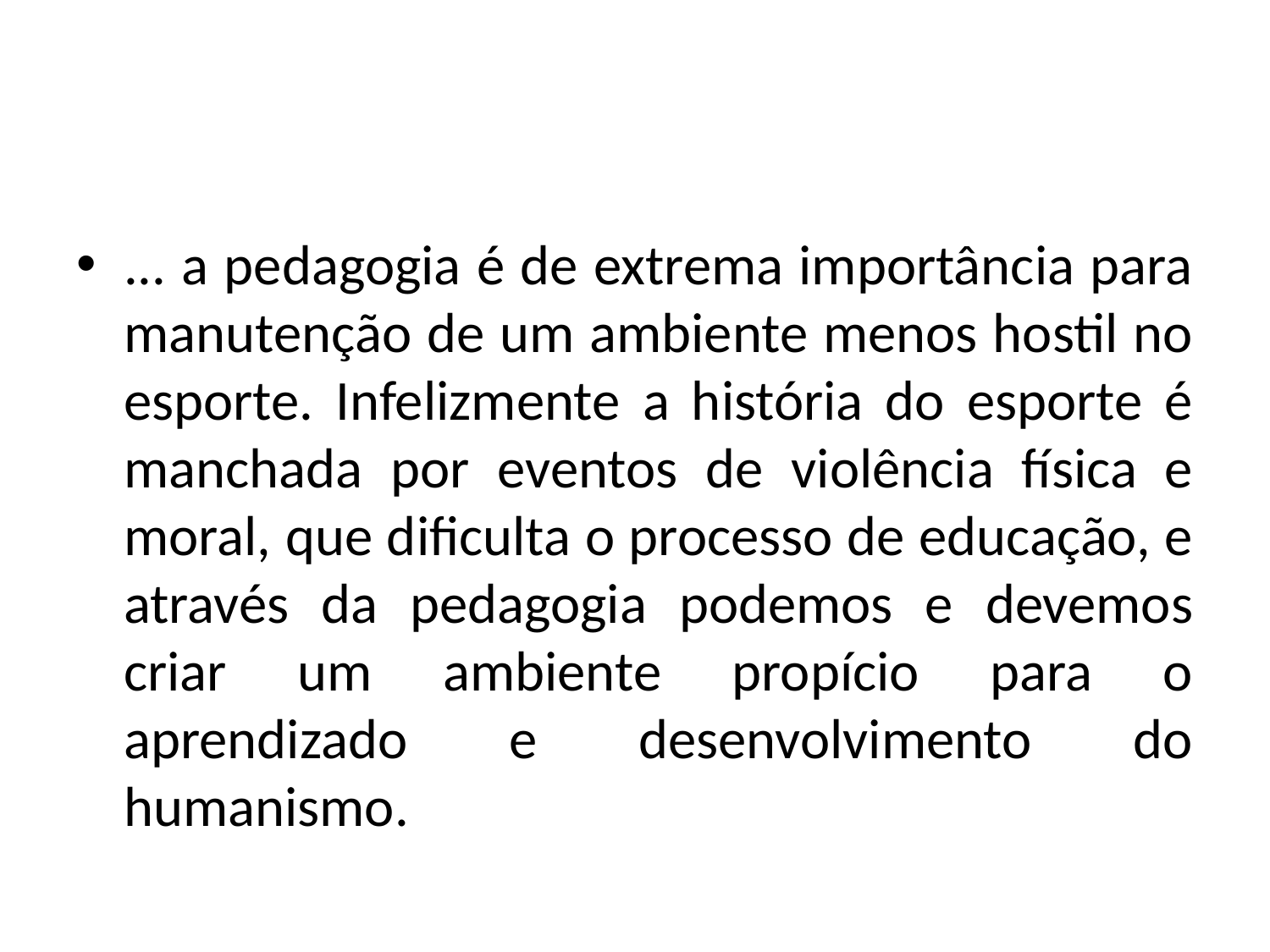

#
... a pedagogia é de extrema importância para manutenção de um ambiente menos hostil no esporte. Infelizmente a história do esporte é manchada por eventos de violência física e moral, que dificulta o processo de educação, e através da pedagogia podemos e devemos criar um ambiente propício para o aprendizado e desenvolvimento do humanismo.